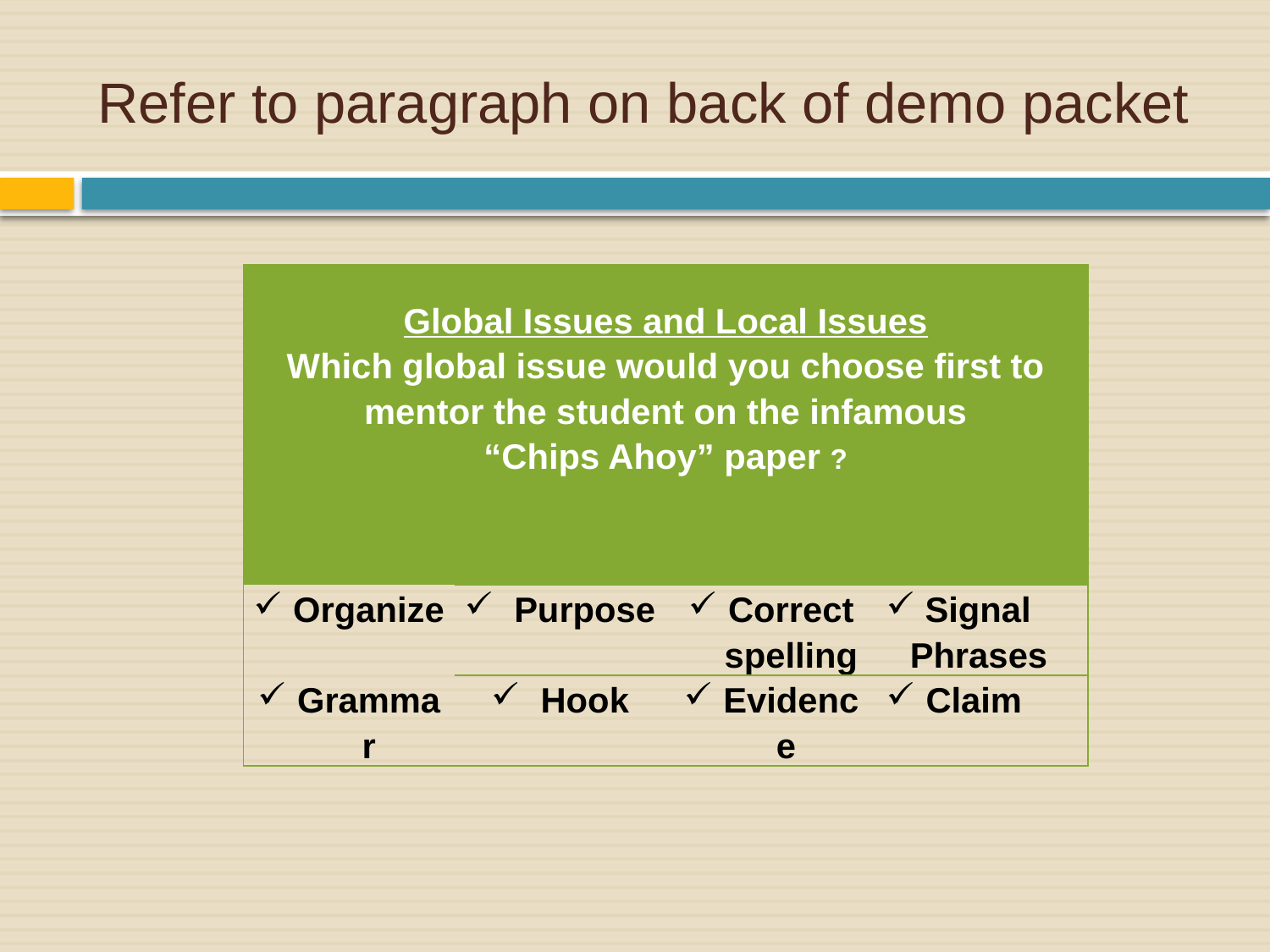

# Refer to paragraph on back of demo packet
| Global Issues and Local Issues Which global issue would you choose first to mentor the student on the infamous “Chips Ahoy” paper ? |  |  |  |
| --- | --- | --- | --- |
| Organize | Purpose | Correct spelling | Signal Phrases |
| Grammar | Hook | Evidence | Claim |